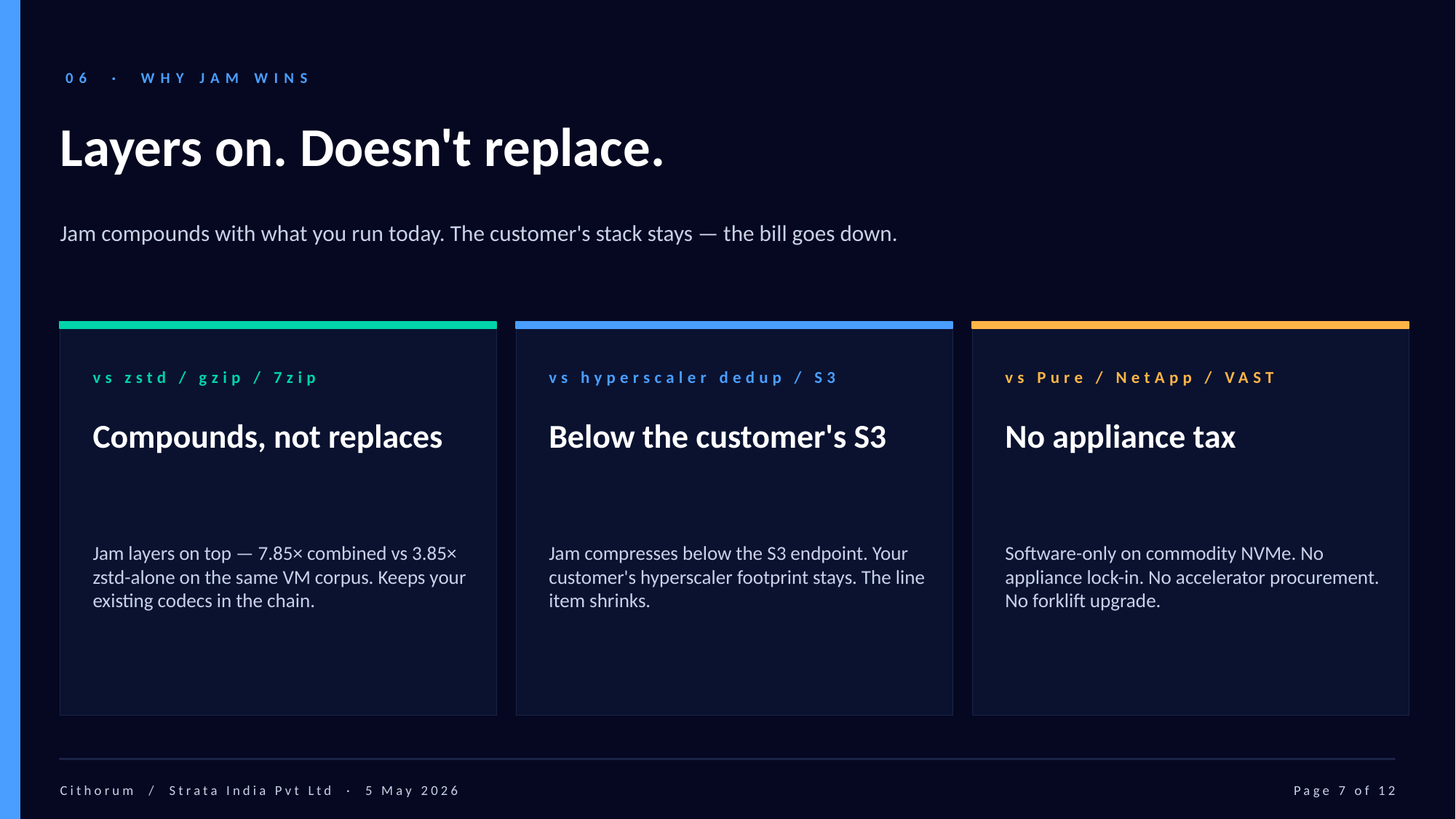

06  ·  WHY JAM WINS
Layers on. Doesn't replace.
Jam compounds with what you run today. The customer's stack stays — the bill goes down.

vs zstd / gzip / 7zip
vs hyperscaler dedup / S3
vs Pure / NetApp / VAST
Compounds, not replaces
Below the customer's S3
No appliance tax
Jam layers on top — 7.85× combined vs 3.85× zstd-alone on the same VM corpus. Keeps your existing codecs in the chain.
Jam compresses below the S3 endpoint. Your customer's hyperscaler footprint stays. The line item shrinks.
Software-only on commodity NVMe. No appliance lock-in. No accelerator procurement. No forklift upgrade.

Cithorum  /  Strata India Pvt Ltd  ·  5 May 2026
Page 7 of 12